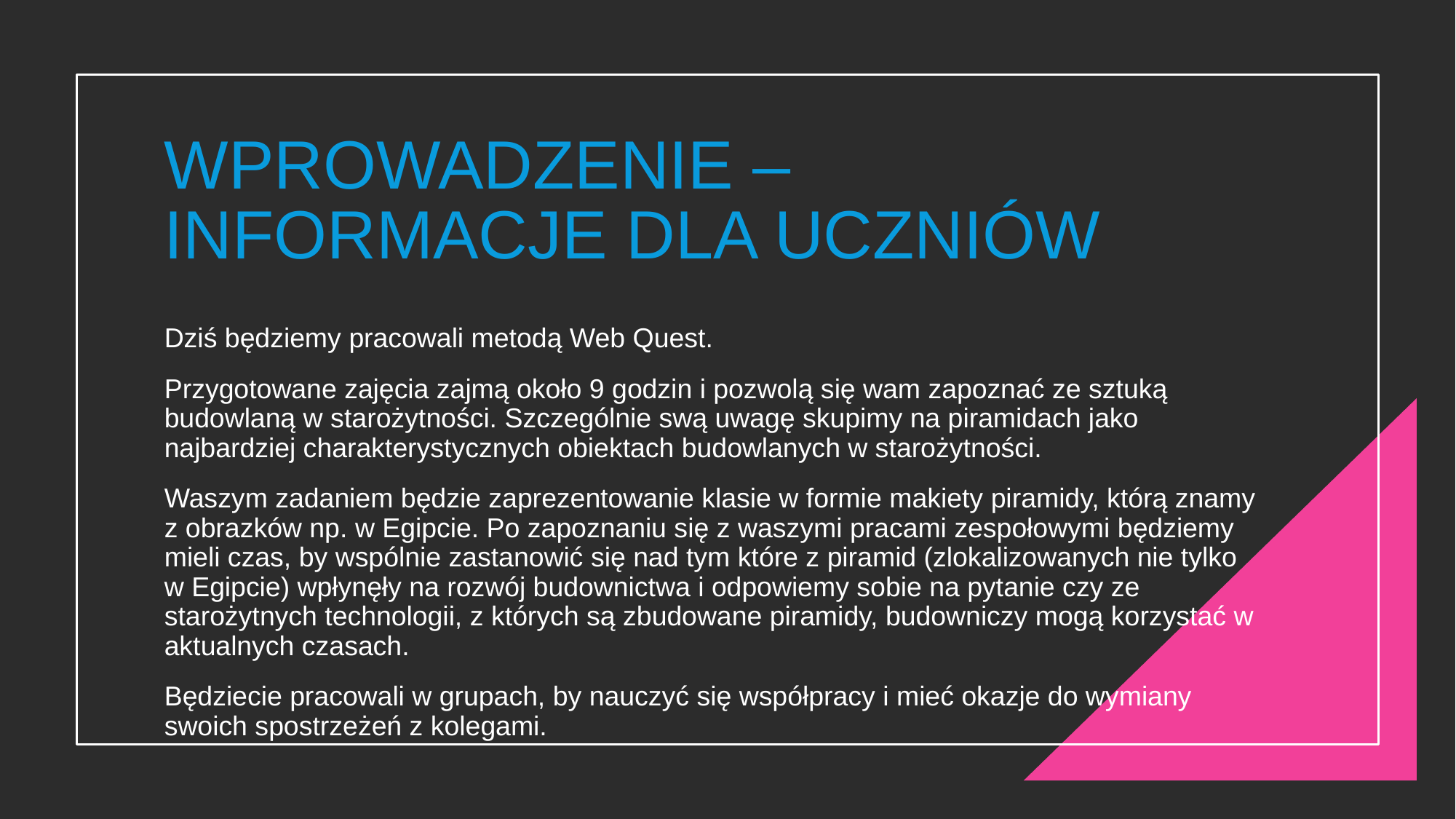

# Wprowadzenie – informacje dla uczniów
Dziś będziemy pracowali metodą Web Quest.
Przygotowane zajęcia zajmą około 9 godzin i pozwolą się wam zapoznać ze sztuką budowlaną w starożytności. Szczególnie swą uwagę skupimy na piramidach jako najbardziej charakterystycznych obiektach budowlanych w starożytności.
Waszym zadaniem będzie zaprezentowanie klasie w formie makiety piramidy, którą znamy z obrazków np. w Egipcie. Po zapoznaniu się z waszymi pracami zespołowymi będziemy mieli czas, by wspólnie zastanowić się nad tym które z piramid (zlokalizowanych nie tylko w Egipcie) wpłynęły na rozwój budownictwa i odpowiemy sobie na pytanie czy ze starożytnych technologii, z których są zbudowane piramidy, budowniczy mogą korzystać w aktualnych czasach.
Będziecie pracowali w grupach, by nauczyć się współpracy i mieć okazje do wymiany swoich spostrzeżeń z kolegami.